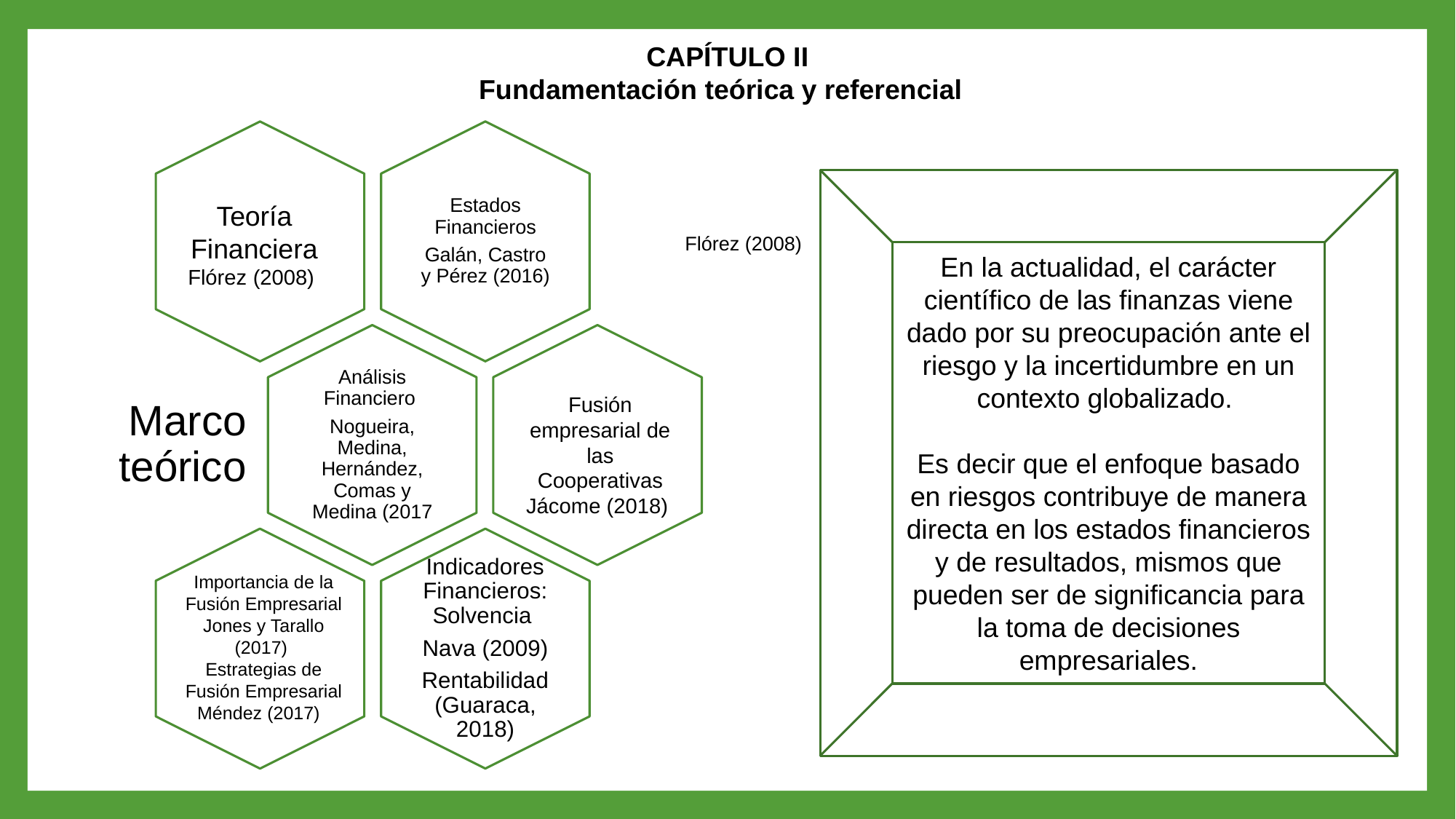

CAPÍTULO II
Fundamentación teórica y referencial

Estados Financieros
Galán, Castro y Pérez (2016)
Flórez (2008)

Análisis Financiero
Nogueira, Medina, Hernández, Comas y Medina (2017
Marco teórico

Indicadores Financieros: Solvencia
Nava (2009)
Rentabilidad (Guaraca, 2018)

En la actualidad, el carácter científico de las finanzas viene dado por su preocupación ante el riesgo y la incertidumbre en un contexto globalizado.

Es decir que el enfoque basado en riesgos contribuye de manera directa en los estados financieros y de resultados, mismos que pueden ser de significancia para la toma de decisiones empresariales.

Teoría Financiera
Flórez (2008)

Fusión empresarial de las Cooperativas
Jácome (2018)
Importancia de la Fusión Empresarial Jones y Tarallo (2017)
Estrategias de Fusión Empresarial Méndez (2017)